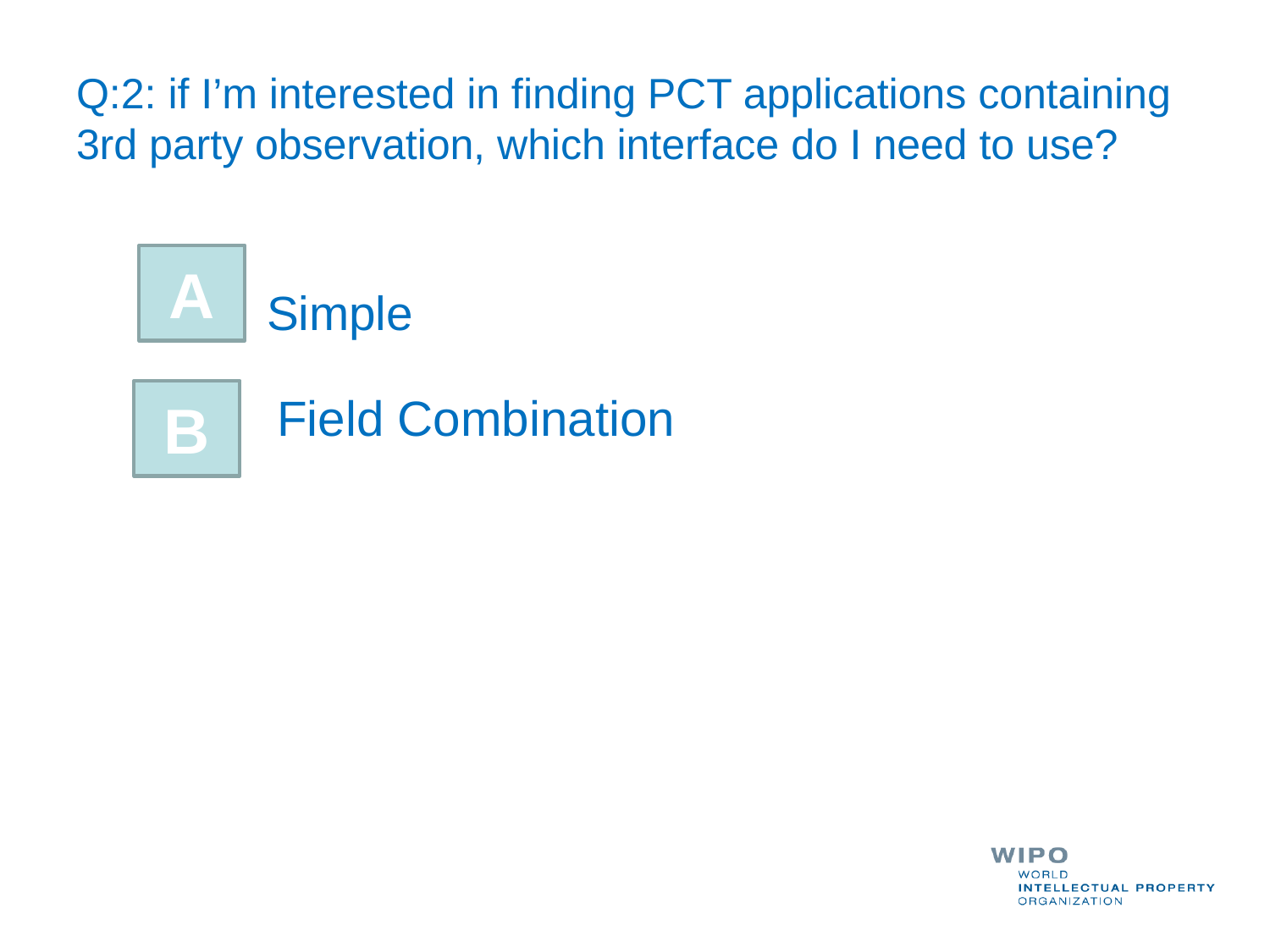

# Q:2: if I’m interested in finding PCT applications containing 3rd party observation, which interface do I need to use?
A
Simple
B
Field Combination